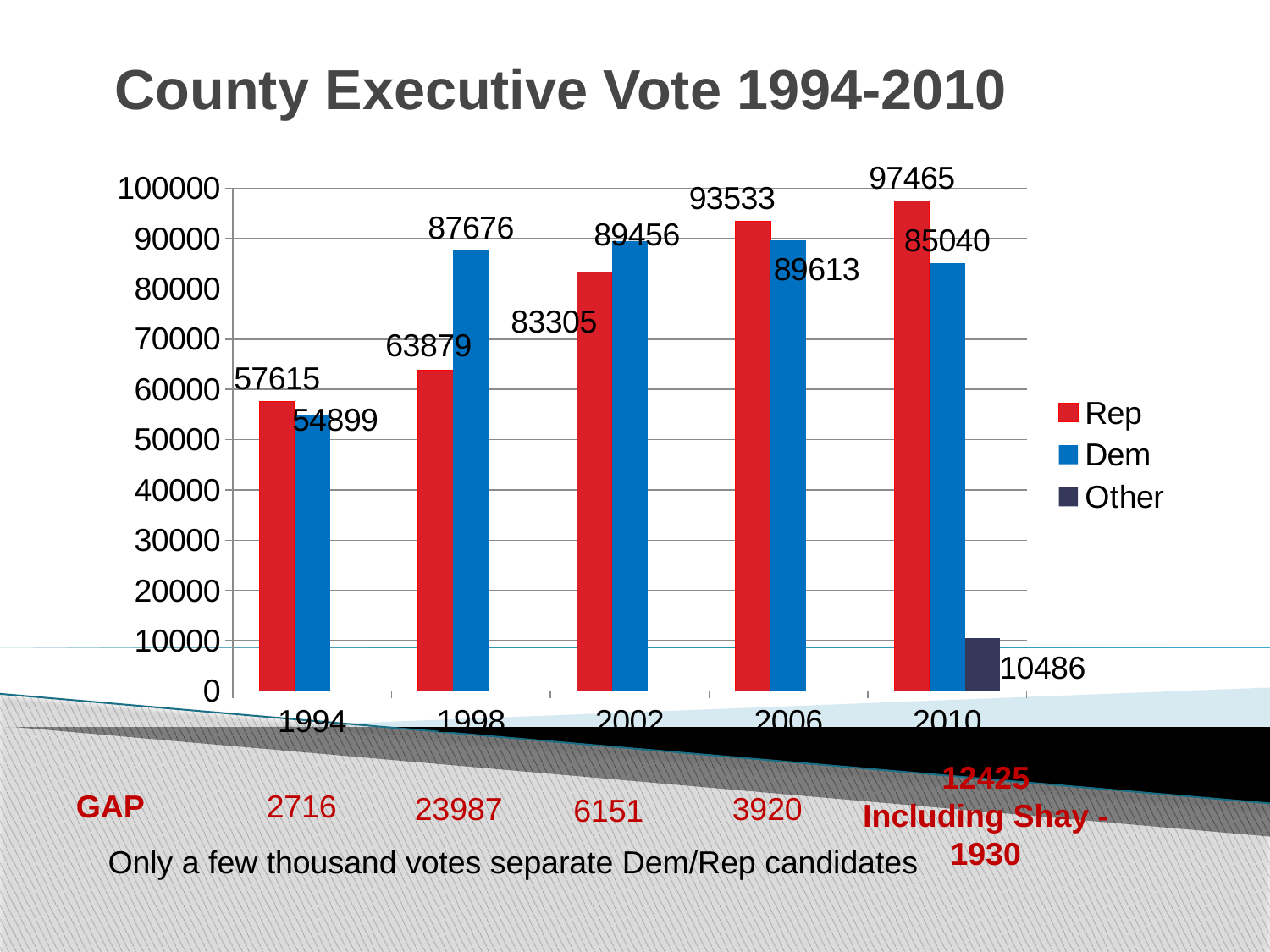

County Executive Vote 1994-2010

### Chart

| Category | Rep | Dem | Other |
|---|---|---|---|
| 1994 | 57615.0 | 54899.0 | None |
| 1998 | 63879.0 | 87676.0 | None |
| 2002 | 83305.0 | 89456.0 | None |
| 2006 | 93533.0 | 89613.0 | None |
| 2010 | 97465.0 | 85040.0 | 10486.0 |
12425
Including Shay -1930
GAP
2716
23987
3920
6151
Only a few thousand votes separate Dem/Rep candidates